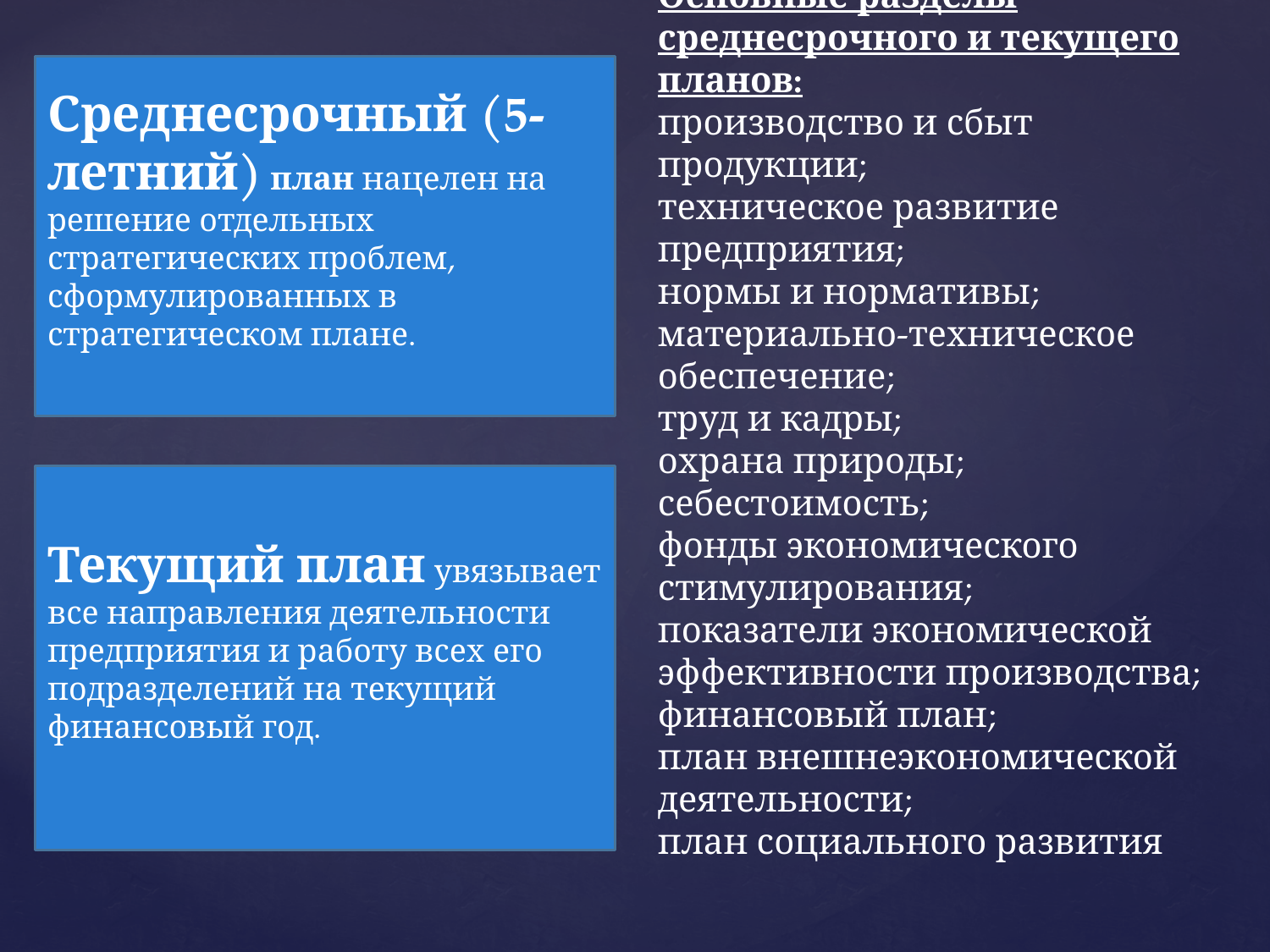

# Основные разделы среднесрочного и текущего планов: производство и сбыт продукции; техническое развитие предприятия; нормы и нормативы; материально-техническое обеспечение; труд и кадры; охрана природы; себестоимость; фонды экономического стимулирования; показатели экономической эффективности производства; финансовый план; план внешнеэкономической деятельности; план социального развития
Среднесрочный (5-летний) план нацелен на решение отдельных стратегических проблем, сформулированных в стратегическом плане.

Текущий план увязывает все направления деятельности предприятия и работу всех его подразделений на текущий финансовый год.